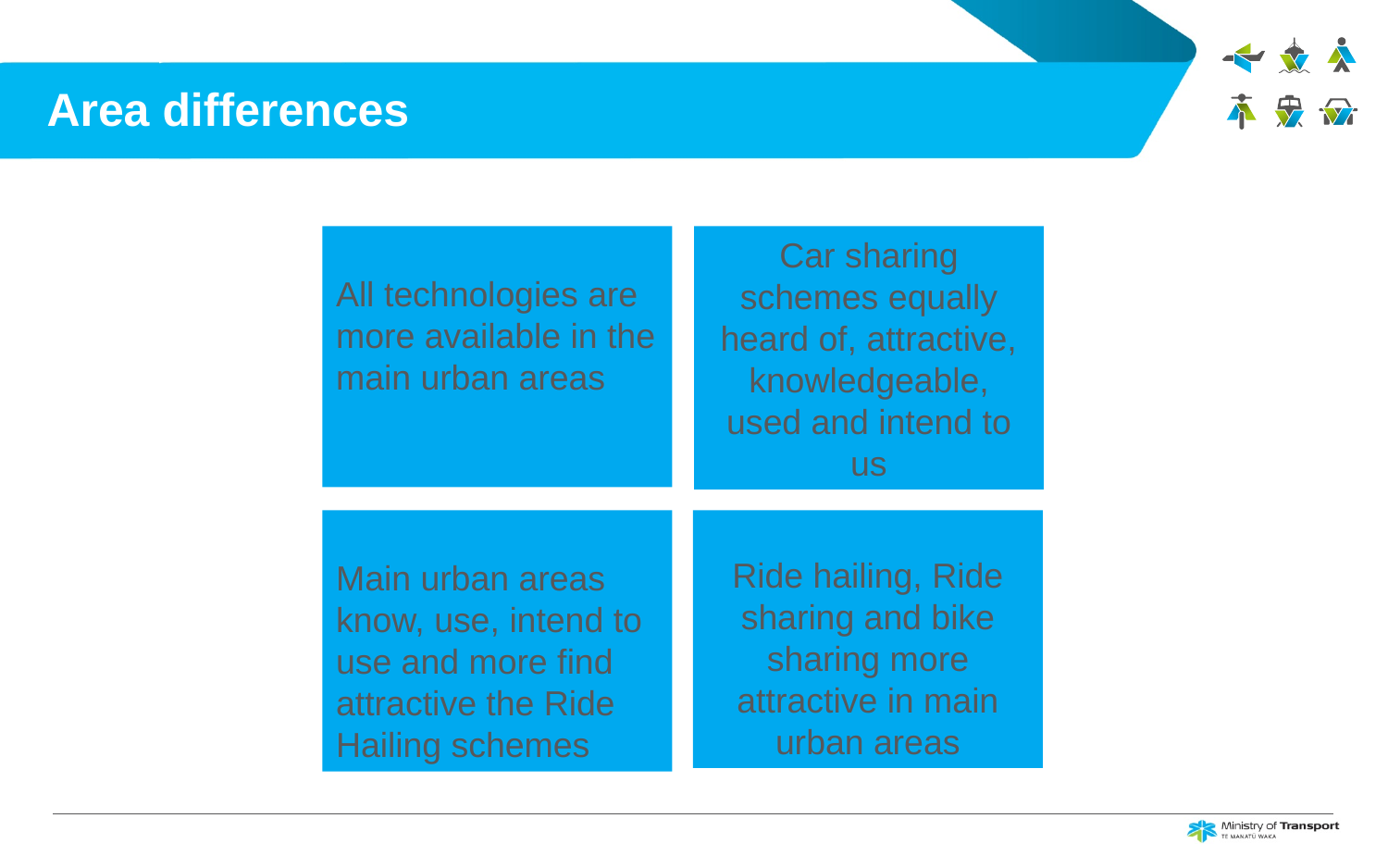

# Area differences

All technologies are more available in the main urban areas

Car sharing schemes equally heard of, attractive, knowledgeable, used and intend to us

Main urban areas know, use, intend to use and more find attractive the Ride Hailing schemes

Ride hailing, Ride sharing and bike sharing more attractive in main urban areas